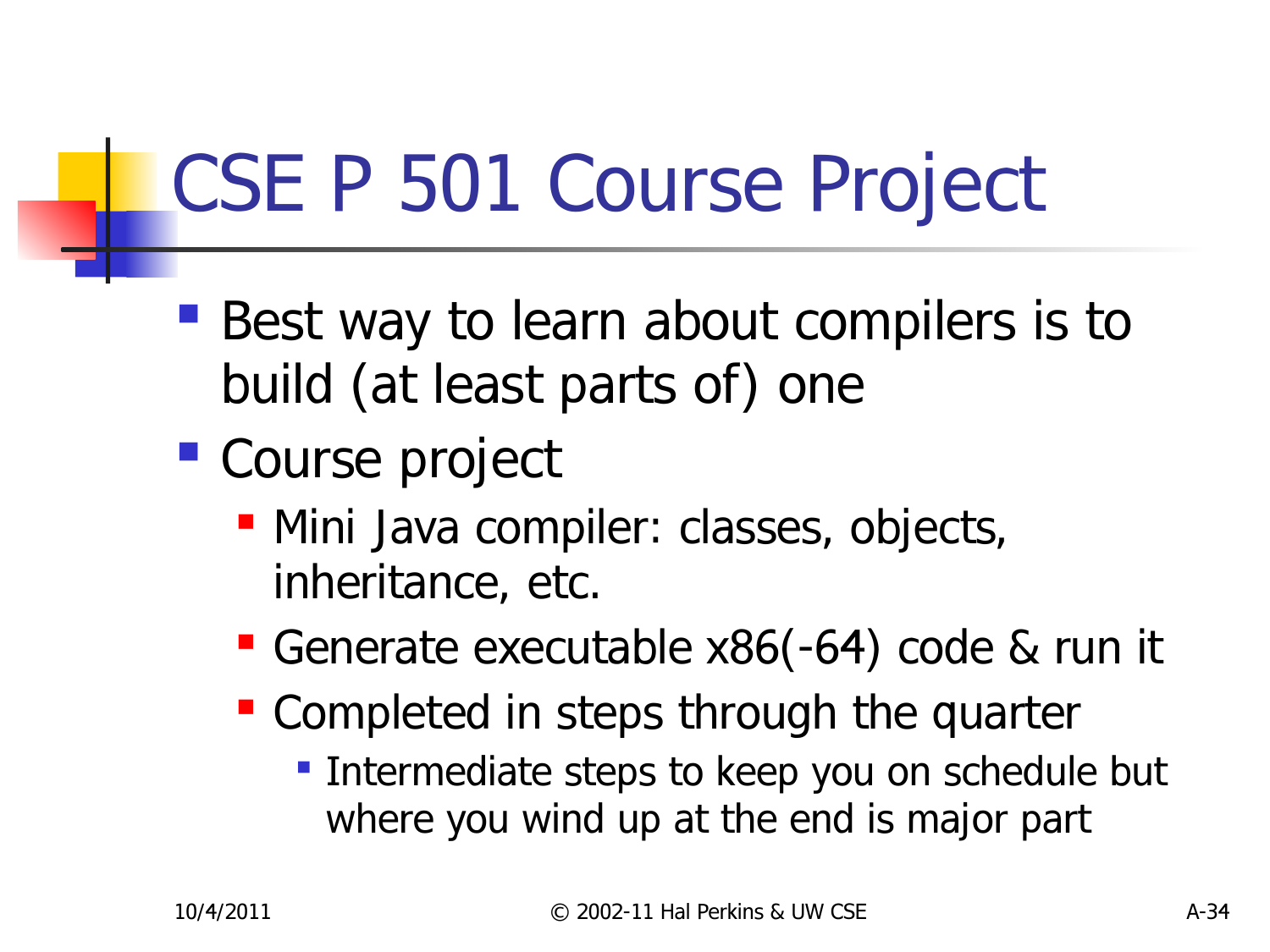

# CSE P 501 Course Project
Best way to learn about compilers is to build (at least parts of) one
Course project
Mini Java compiler: classes, objects, inheritance, etc.
Generate executable x86(-64) code & run it
Completed in steps through the quarter
Intermediate steps to keep you on schedule but where you wind up at the end is major part
10/4/2011
© 2002-11 Hal Perkins & UW CSE
A-34